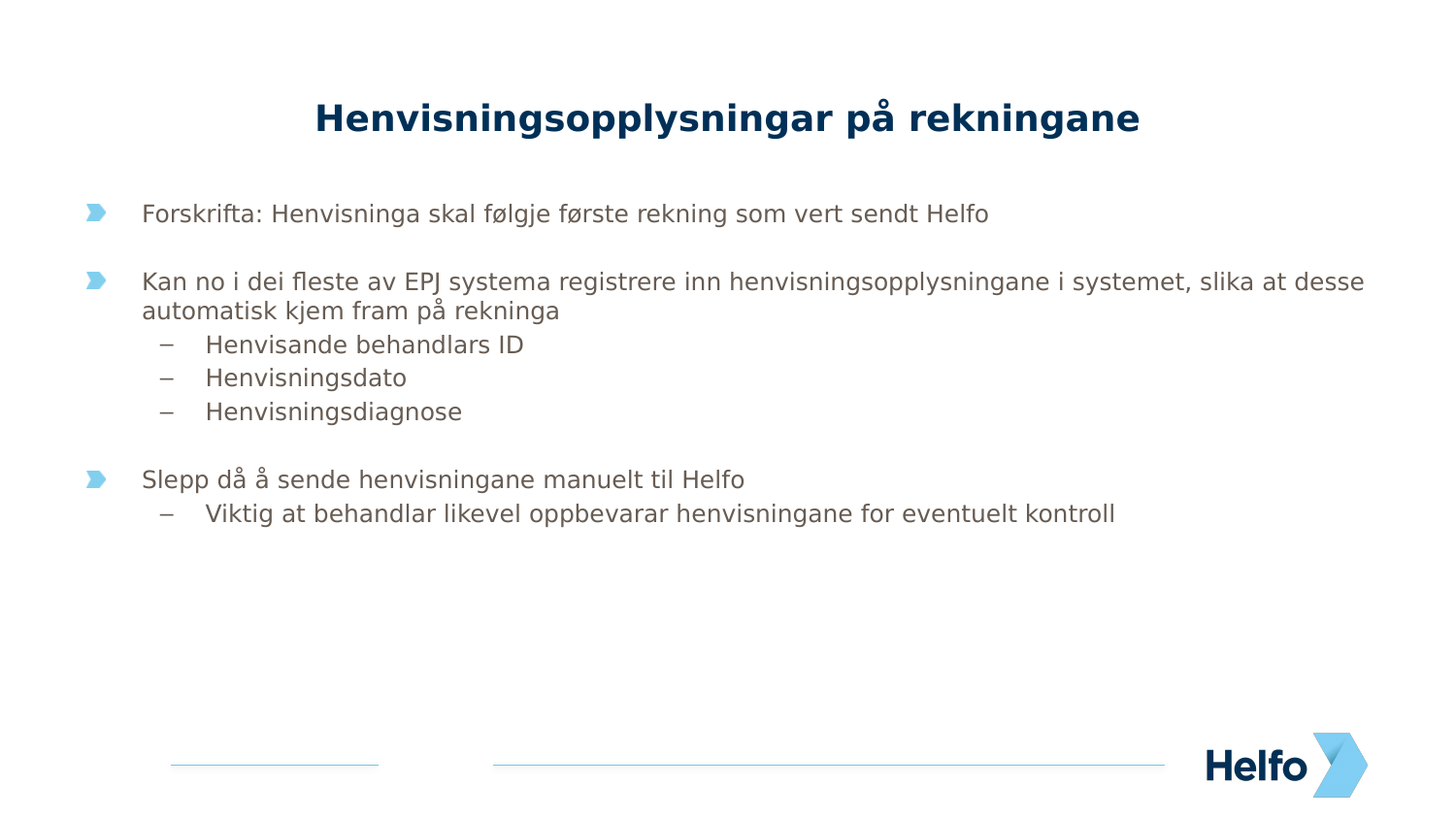

Henvisningsopplysningar på rekningane
Forskrifta: Henvisninga skal følgje første rekning som vert sendt Helfo

Kan no i dei fleste av EPJ systema registrere inn henvisningsopplysningane i systemet, slika at desse automatisk kjem fram på rekninga
Henvisande behandlars ID
Henvisningsdato
Henvisningsdiagnose

Slepp då å sende henvisningane manuelt til Helfo
Viktig at behandlar likevel oppbevarar henvisningane for eventuelt kontroll